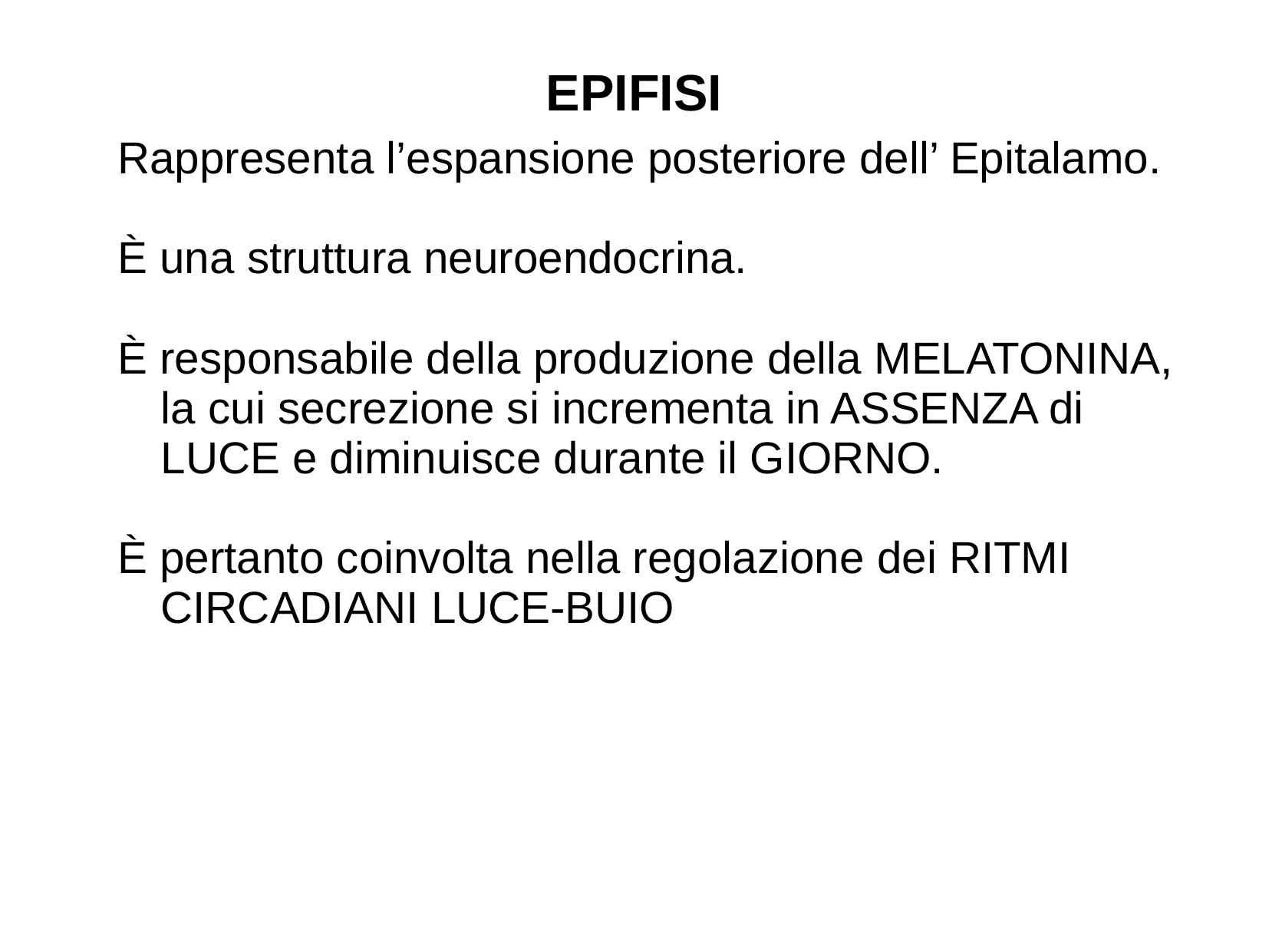

# EPIFISI
Rappresenta l’espansione posteriore dell’ Epitalamo.

È una struttura neuroendocrina.

È responsabile della produzione della MELATONINA, la cui secrezione si incrementa in ASSENZA di LUCE e diminuisce durante il GIORNO.

È pertanto coinvolta nella regolazione dei RITMI CIRCADIANI LUCE-BUIO